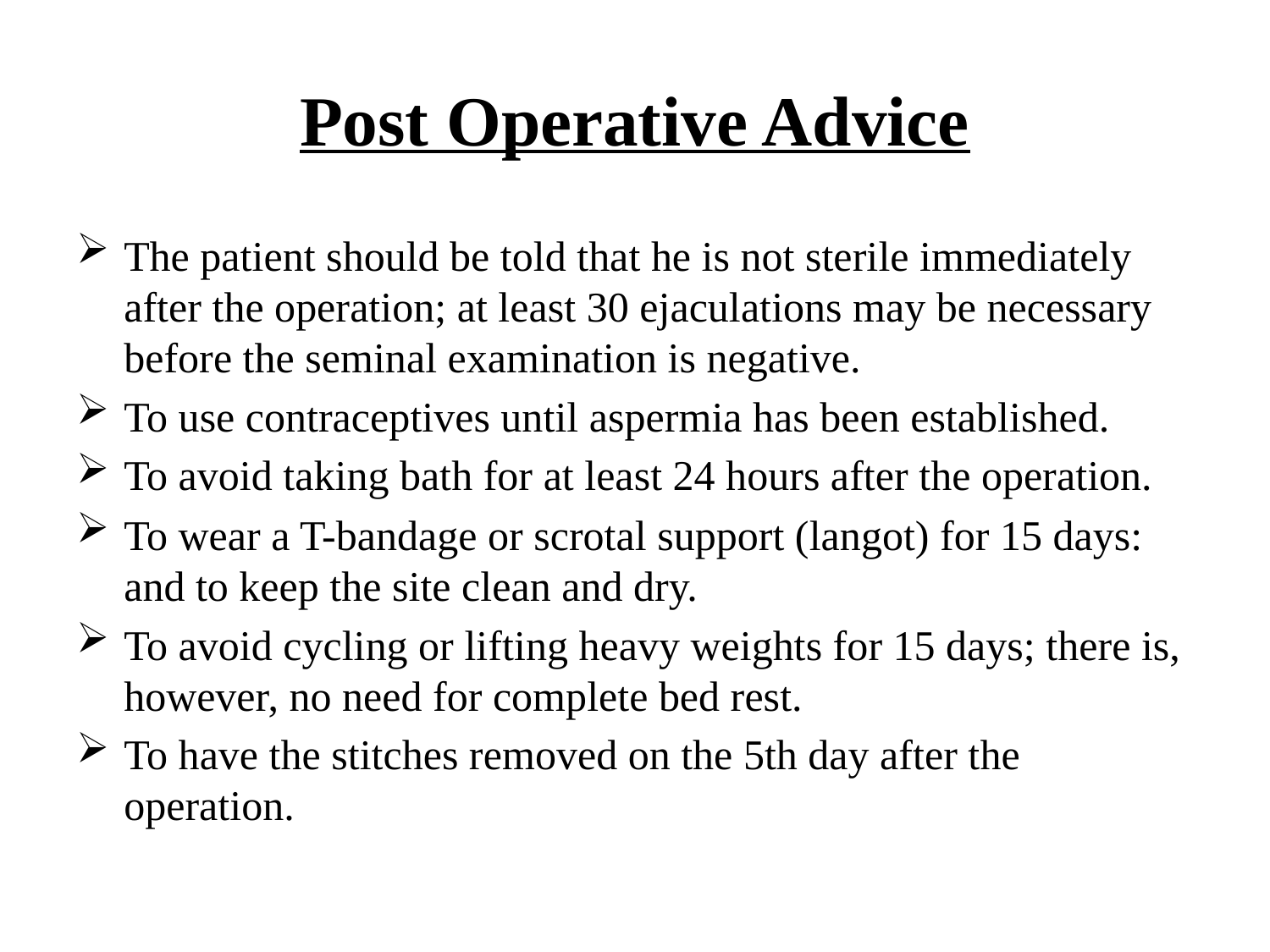

# Post Operative Advice
The patient should be told that he is not sterile immediately after the operation; at least 30 ejaculations may be necessary before the seminal examination is negative.
To use contraceptives until aspermia has been established.
To avoid taking bath for at least 24 hours after the operation.
To wear a T-bandage or scrotal support (langot) for 15 days: and to keep the site clean and dry.
To avoid cycling or lifting heavy weights for 15 days; there is, however, no need for complete bed rest.
To have the stitches removed on the 5th day after the operation.